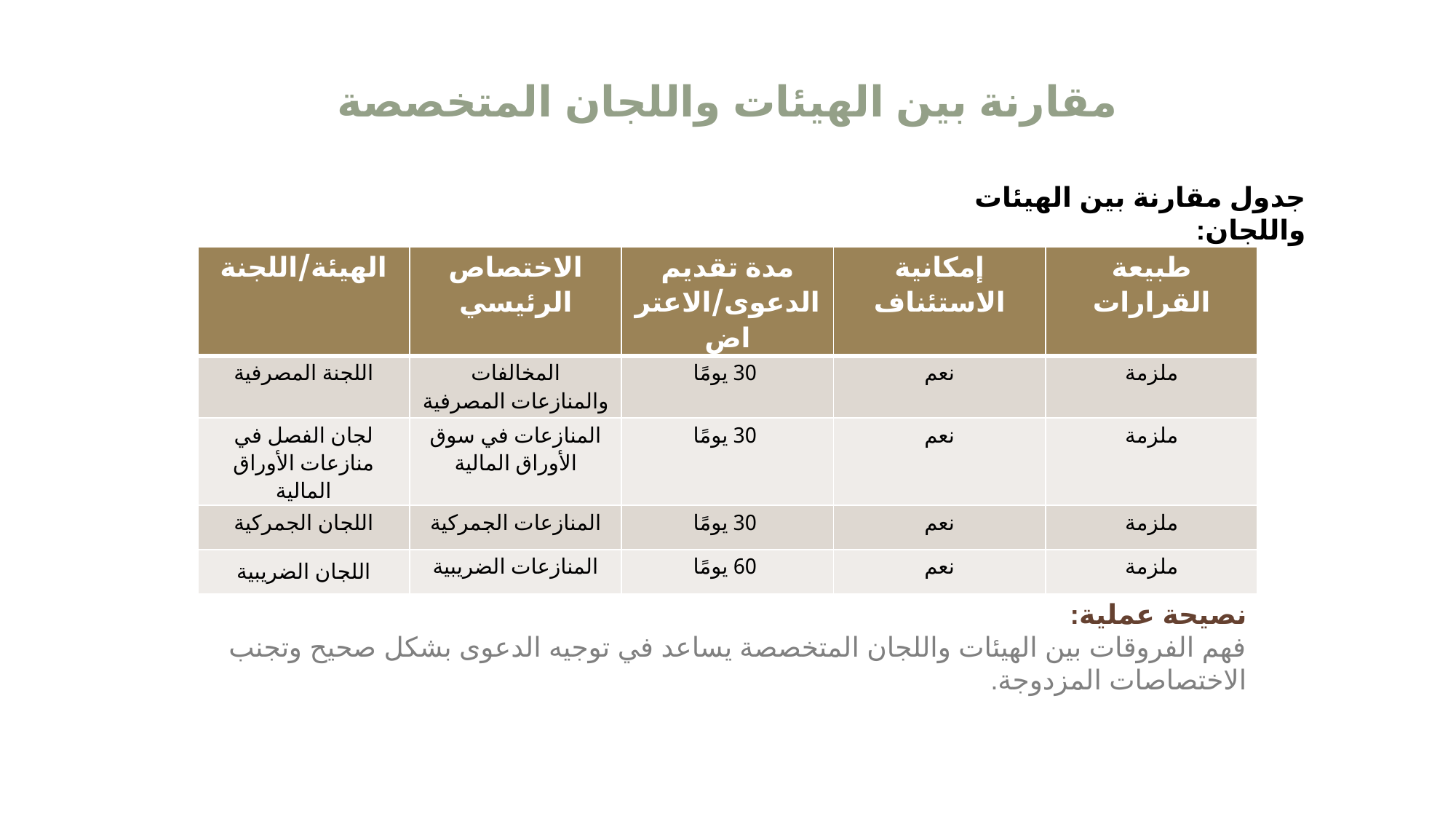

مقارنة بين الهيئات واللجان المتخصصة
جدول مقارنة بين الهيئات واللجان:
| الهيئة/اللجنة | الاختصاص الرئيسي | مدة تقديم الدعوى/الاعتراض | إمكانية الاستئناف | طبيعة القرارات |
| --- | --- | --- | --- | --- |
| اللجنة المصرفية | المخالفات والمنازعات المصرفية | 30 يومًا | نعم | ملزمة |
| لجان الفصل في منازعات الأوراق المالية | المنازعات في سوق الأوراق المالية | 30 يومًا | نعم | ملزمة |
| اللجان الجمركية | المنازعات الجمركية | 30 يومًا | نعم | ملزمة |
| اللجان الضريبية | المنازعات الضريبية | 60 يومًا | نعم | ملزمة |
نصيحة عملية:
فهم الفروقات بين الهيئات واللجان المتخصصة يساعد في توجيه الدعوى بشكل صحيح وتجنب الاختصاصات المزدوجة.